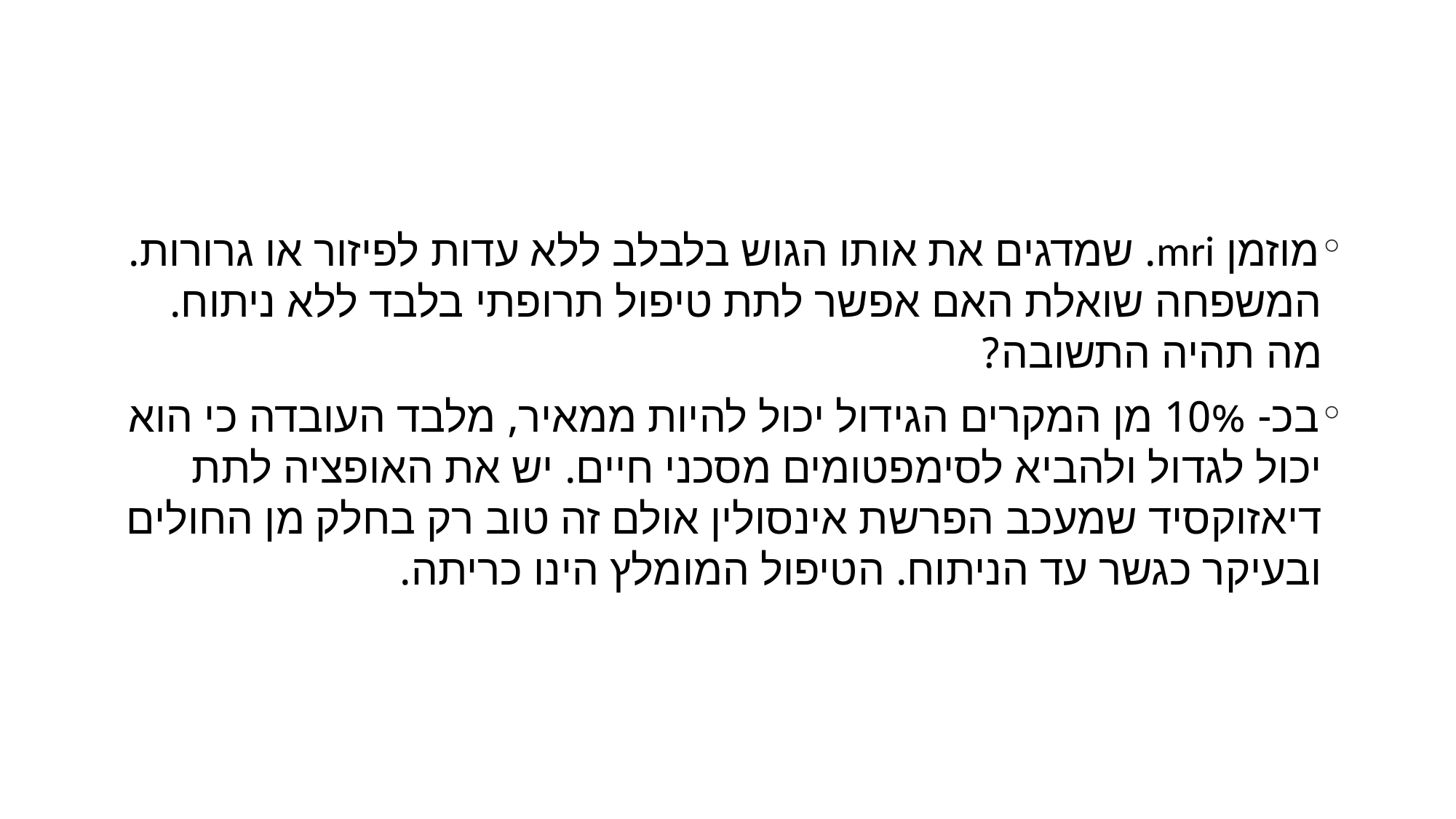

#
מוזמן mri. שמדגים את אותו הגוש בלבלב ללא עדות לפיזור או גרורות. המשפחה שואלת האם אפשר לתת טיפול תרופתי בלבד ללא ניתוח. מה תהיה התשובה?
בכ- 10% מן המקרים הגידול יכול להיות ממאיר, מלבד העובדה כי הוא יכול לגדול ולהביא לסימפטומים מסכני חיים. יש את האופציה לתת דיאזוקסיד שמעכב הפרשת אינסולין אולם זה טוב רק בחלק מן החולים ובעיקר כגשר עד הניתוח. הטיפול המומלץ הינו כריתה.